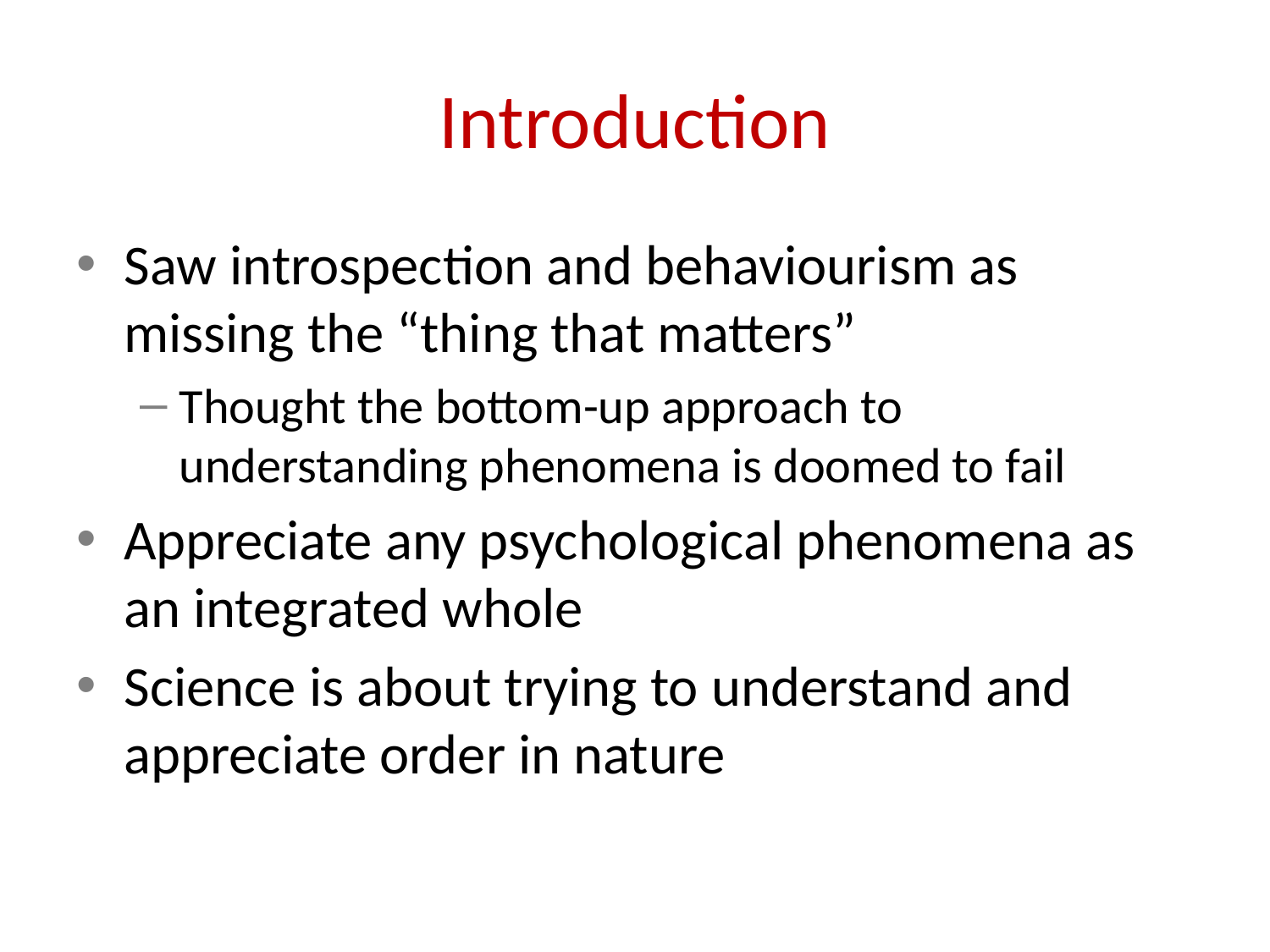

# Introduction
Saw introspection and behaviourism as missing the “thing that matters”
Thought the bottom-up approach to understanding phenomena is doomed to fail
Appreciate any psychological phenomena as an integrated whole
Science is about trying to understand and appreciate order in nature